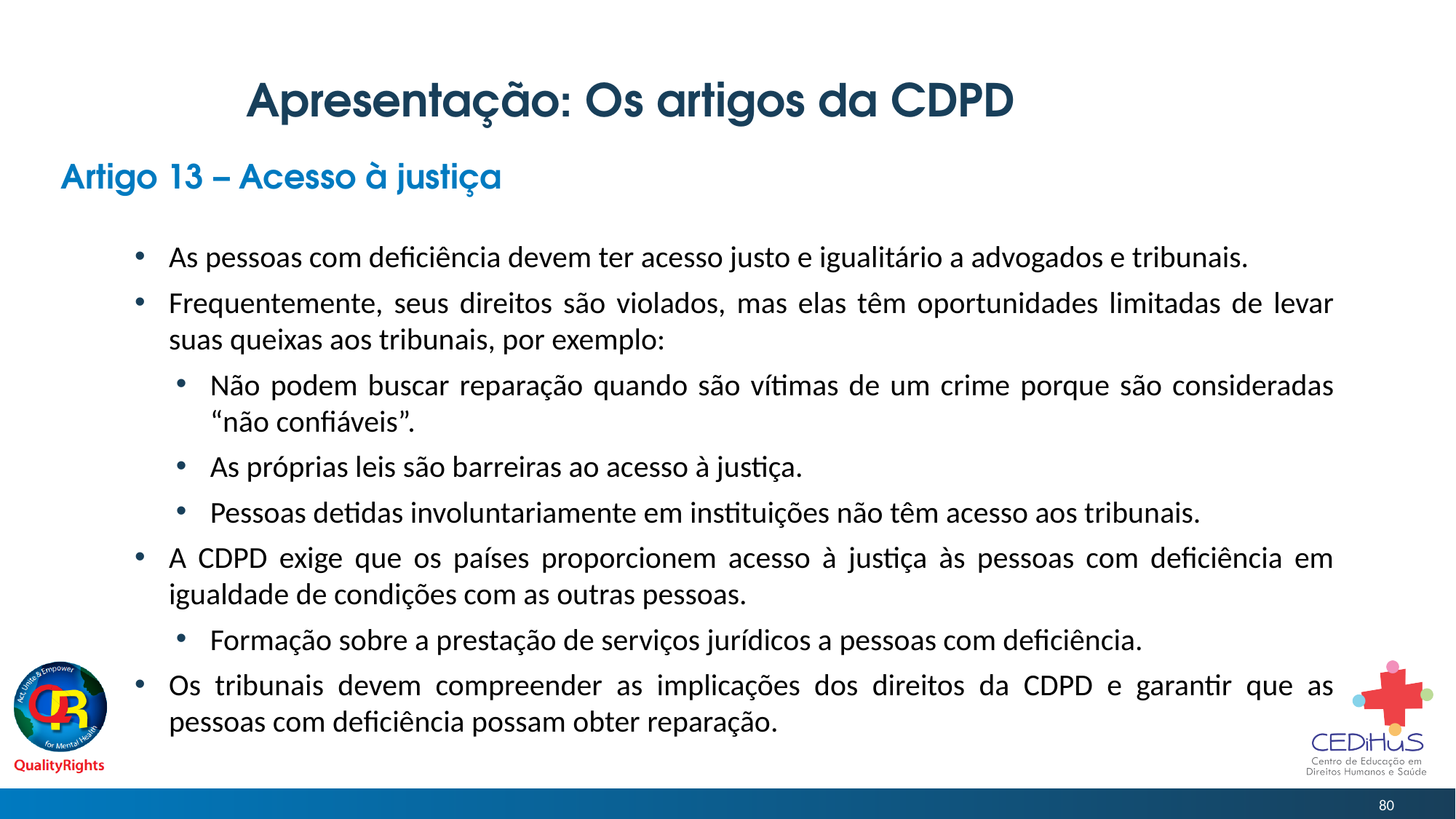

# Apresentação: Os artigos da CDPD
Artigo 13 – Acesso à justiça
As pessoas com deficiência devem ter acesso justo e igualitário a advogados e tribunais.
Frequentemente, seus direitos são violados, mas elas têm oportunidades limitadas de levar suas queixas aos tribunais, por exemplo:
Não podem buscar reparação quando são vítimas de um crime porque são consideradas “não confiáveis”.
As próprias leis são barreiras ao acesso à justiça.
Pessoas detidas involuntariamente em instituições não têm acesso aos tribunais.
A CDPD exige que os países proporcionem acesso à justiça às pessoas com deficiência em igualdade de condições com as outras pessoas.
Formação sobre a prestação de serviços jurídicos a pessoas com deficiência.
Os tribunais devem compreender as implicações dos direitos da CDPD e garantir que as pessoas com deficiência possam obter reparação.